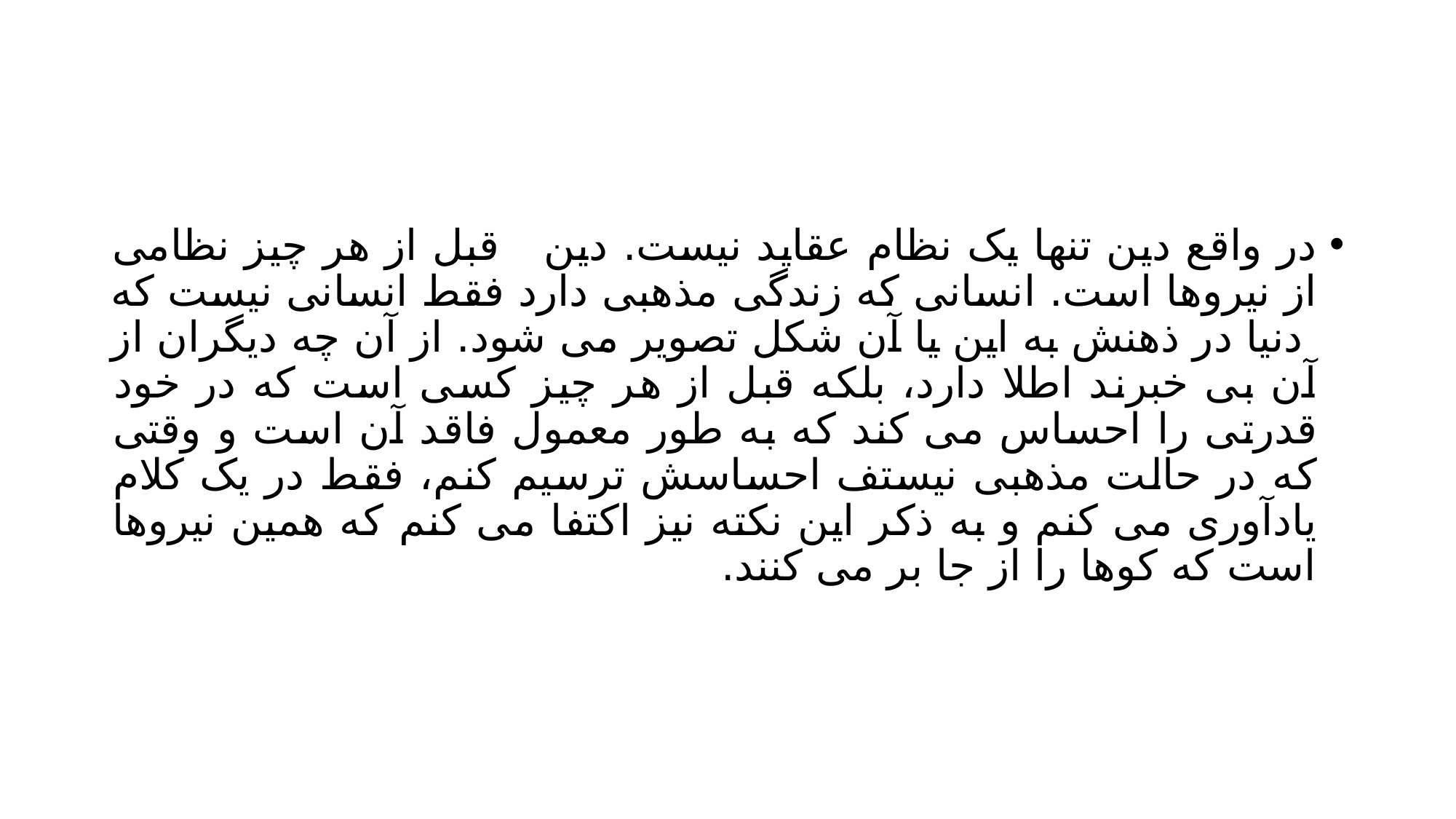

#
در واقع دین تنها یک نظام عقاید نیست. دین   قبل از هر چیز نظامی از نیروها است. انسانی که زندگی مذهبی دارد فقط انسانی نیست که  دنیا در ذهنش به این یا آن شکل تصویر می شود. از آن چه دیگران از آن بی خبرند اطلا دارد، بلکه قبل از هر چیز کسی است که در خود قدرتی را احساس می کند که به طور معمول فاقد آن است و وقتی که در حالت مذهبی نیستف احساسش ترسیم کنم، فقط در یک کلام یادآوری می کنم و به ذکر این نکته نیز اکتفا می کنم که همین نیروها است که کوها را از جا بر می کنند.